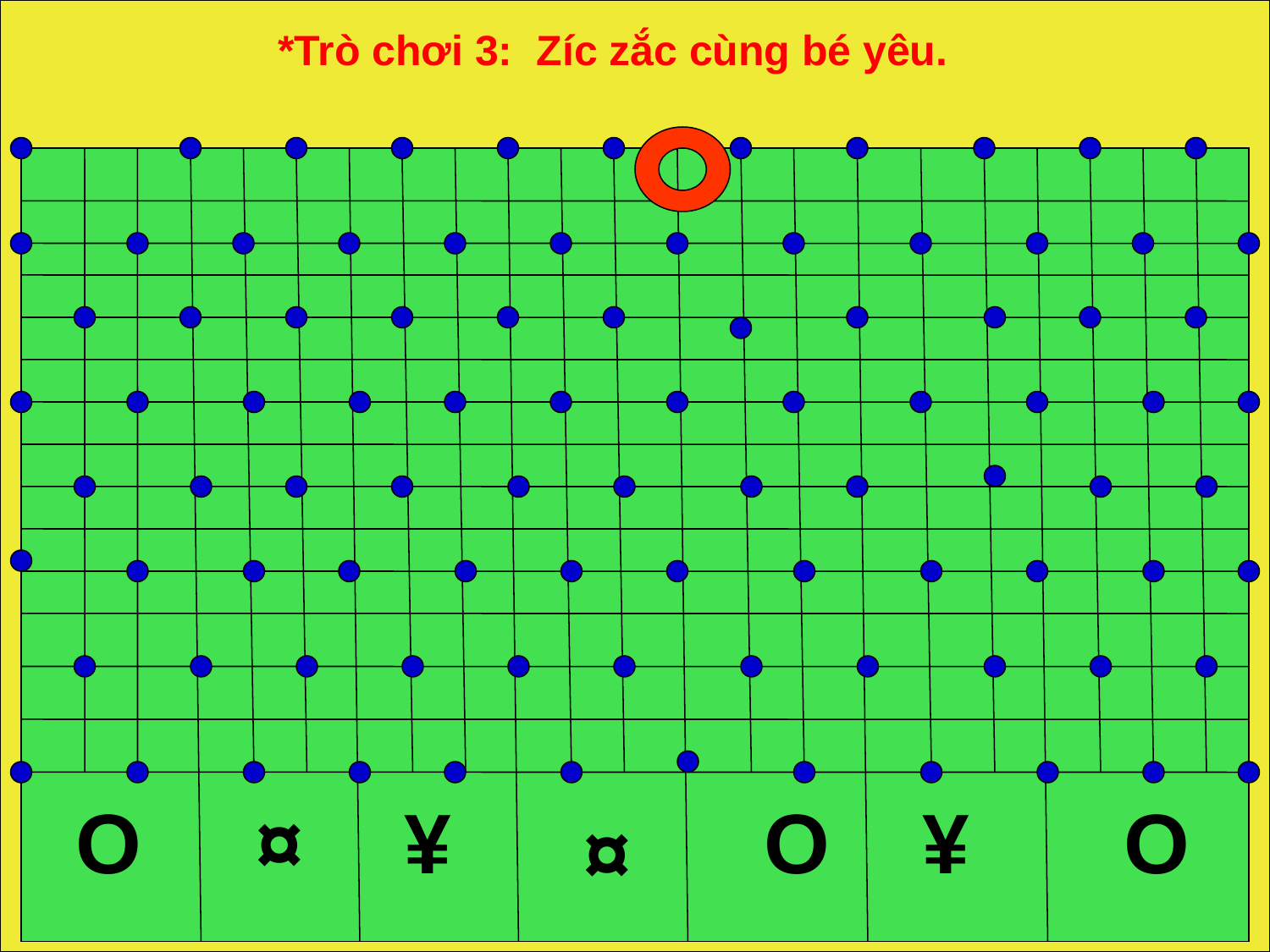

*Trò chơi 3:  Zíc zắc cùng bé yêu.

O
¤
¥
O
¥
O
¤